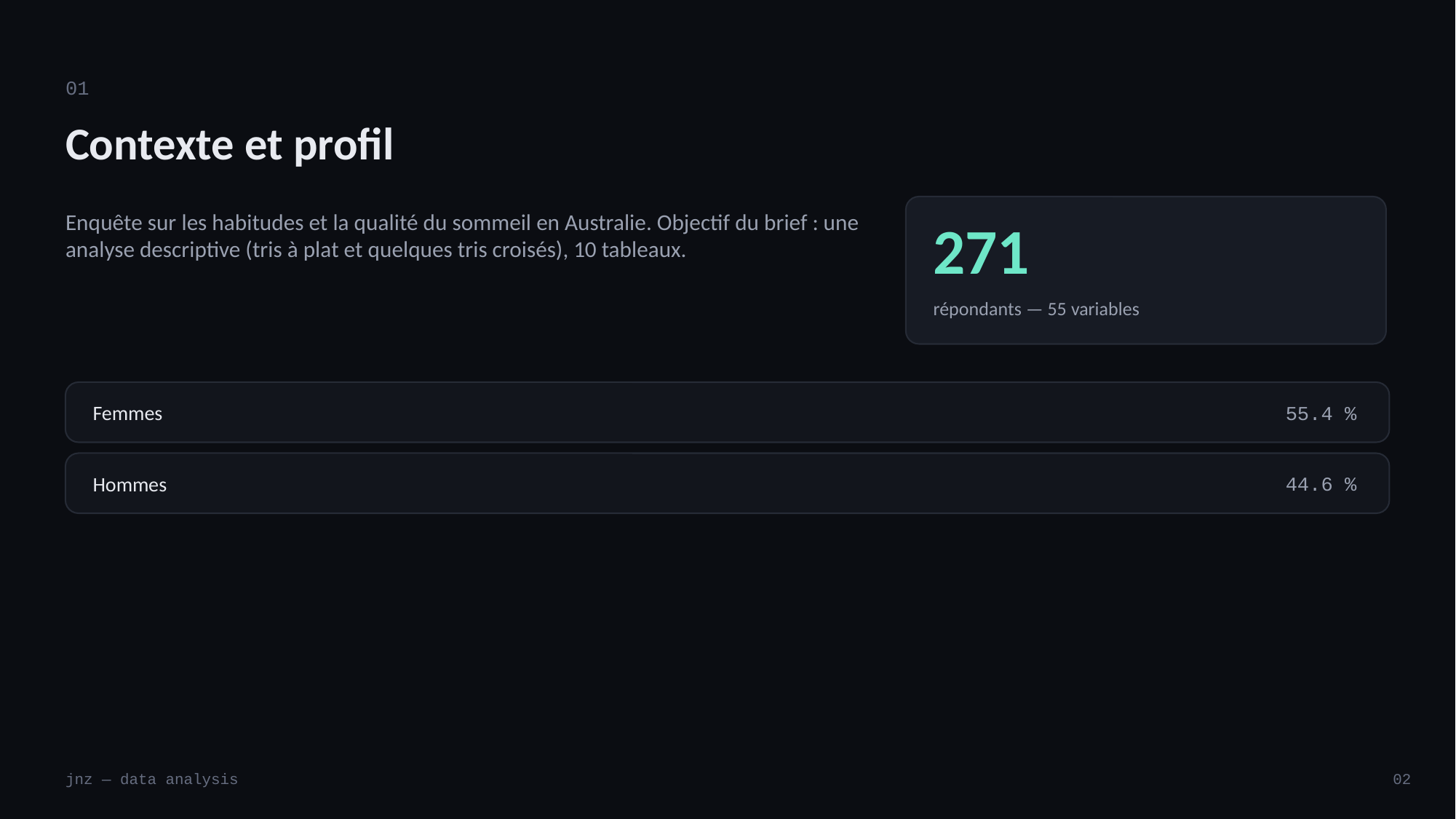

01
Contexte et profil

Enquête sur les habitudes et la qualité du sommeil en Australie. Objectif du brief : une analyse descriptive (tris à plat et quelques tris croisés), 10 tableaux.
271
répondants — 55 variables

Femmes
55.4 %

Hommes
44.6 %
jnz — data analysis
02